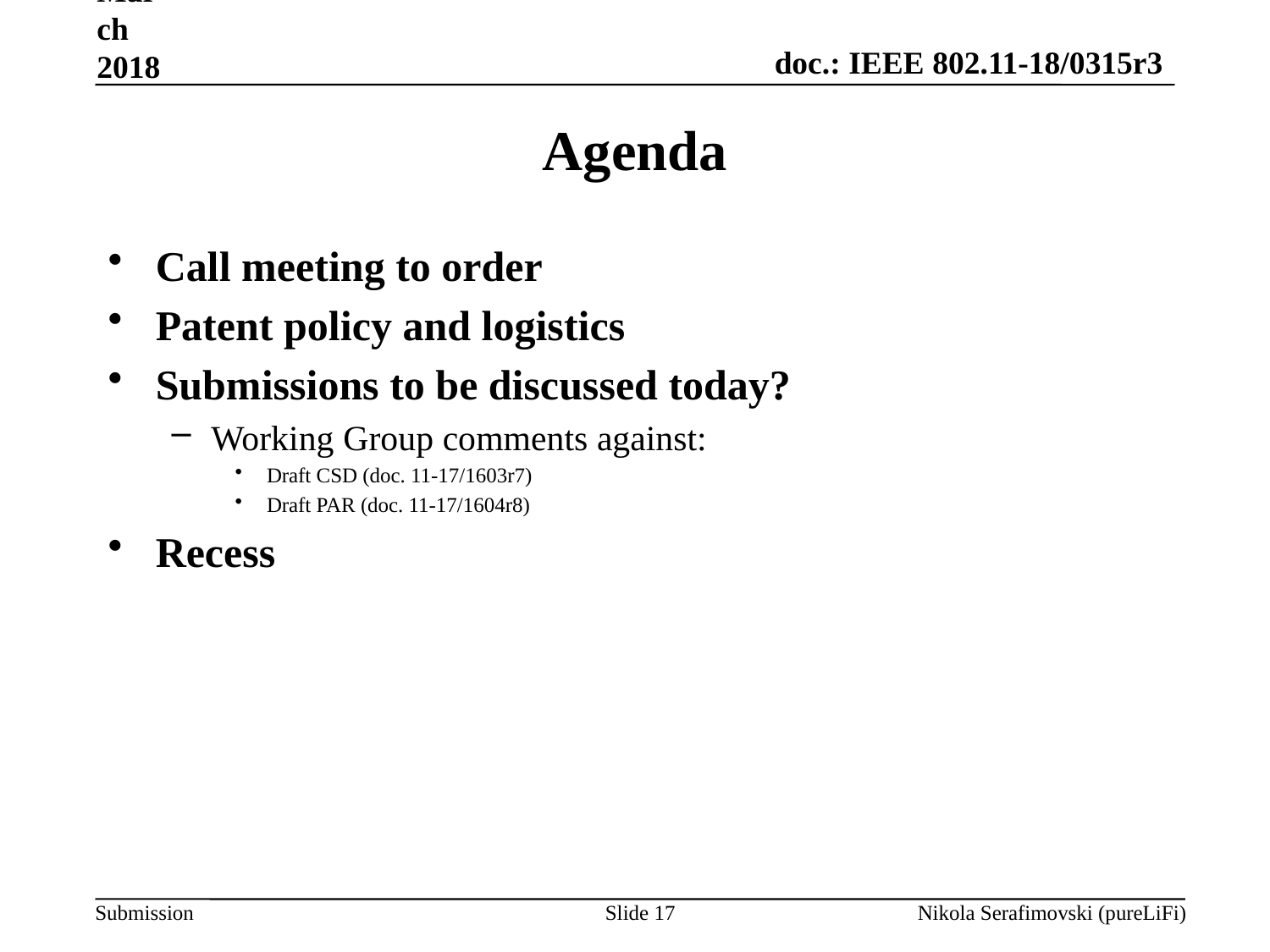

March 2018
Agenda
Call meeting to order
Patent policy and logistics
Submissions to be discussed today?
Working Group comments against:
Draft CSD (doc. 11-17/1603r7)
Draft PAR (doc. 11-17/1604r8)
Recess

Slide 17
Nikola Serafimovski (pureLiFi)